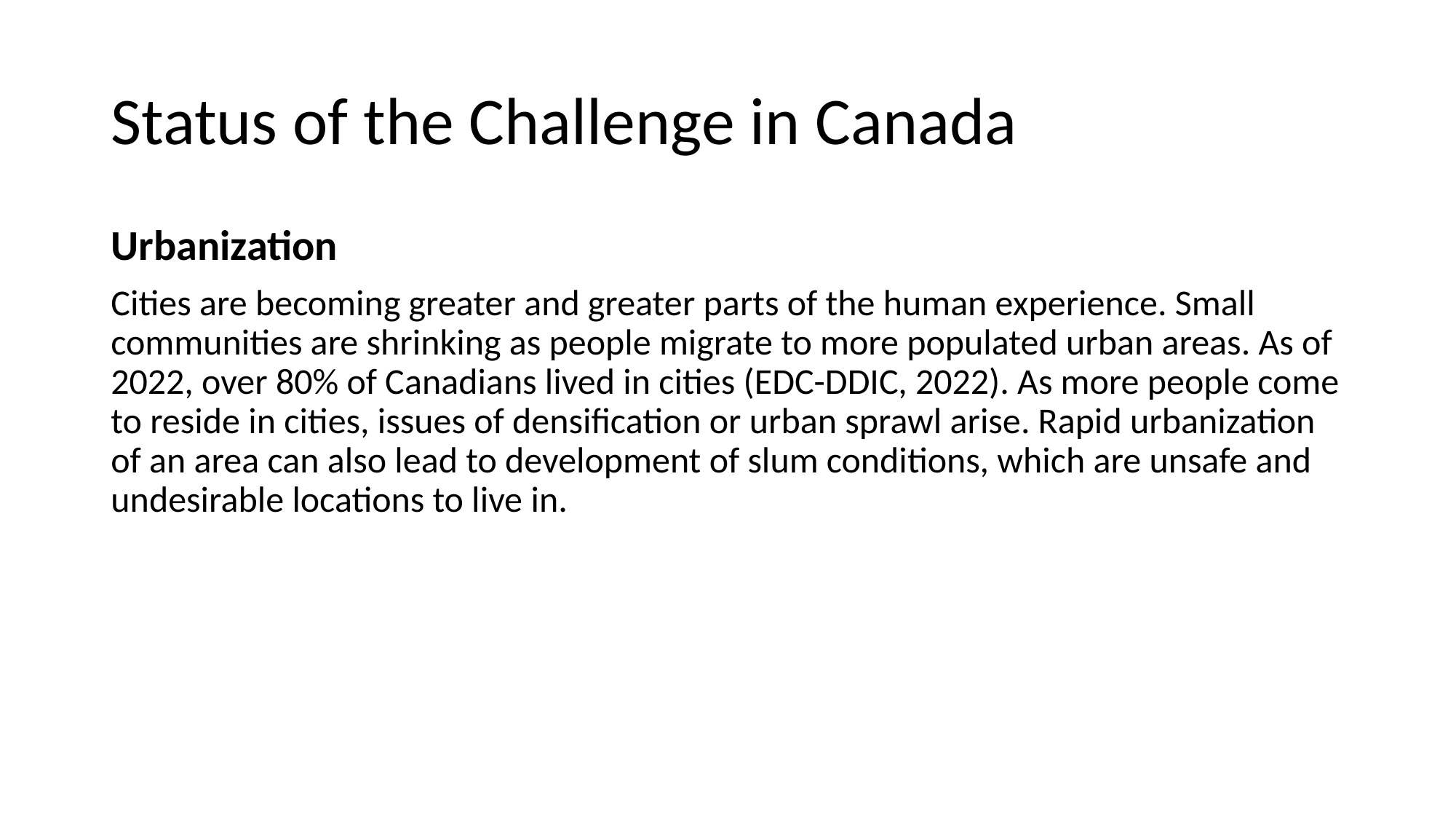

# Status of the Challenge in Canada
Urbanization
Cities are becoming greater and greater parts of the human experience. Small communities are shrinking as people migrate to more populated urban areas. As of 2022, over 80% of Canadians lived in cities (EDC-DDIC, 2022). As more people come to reside in cities, issues of densification or urban sprawl arise. Rapid urbanization of an area can also lead to development of slum conditions, which are unsafe and undesirable locations to live in.